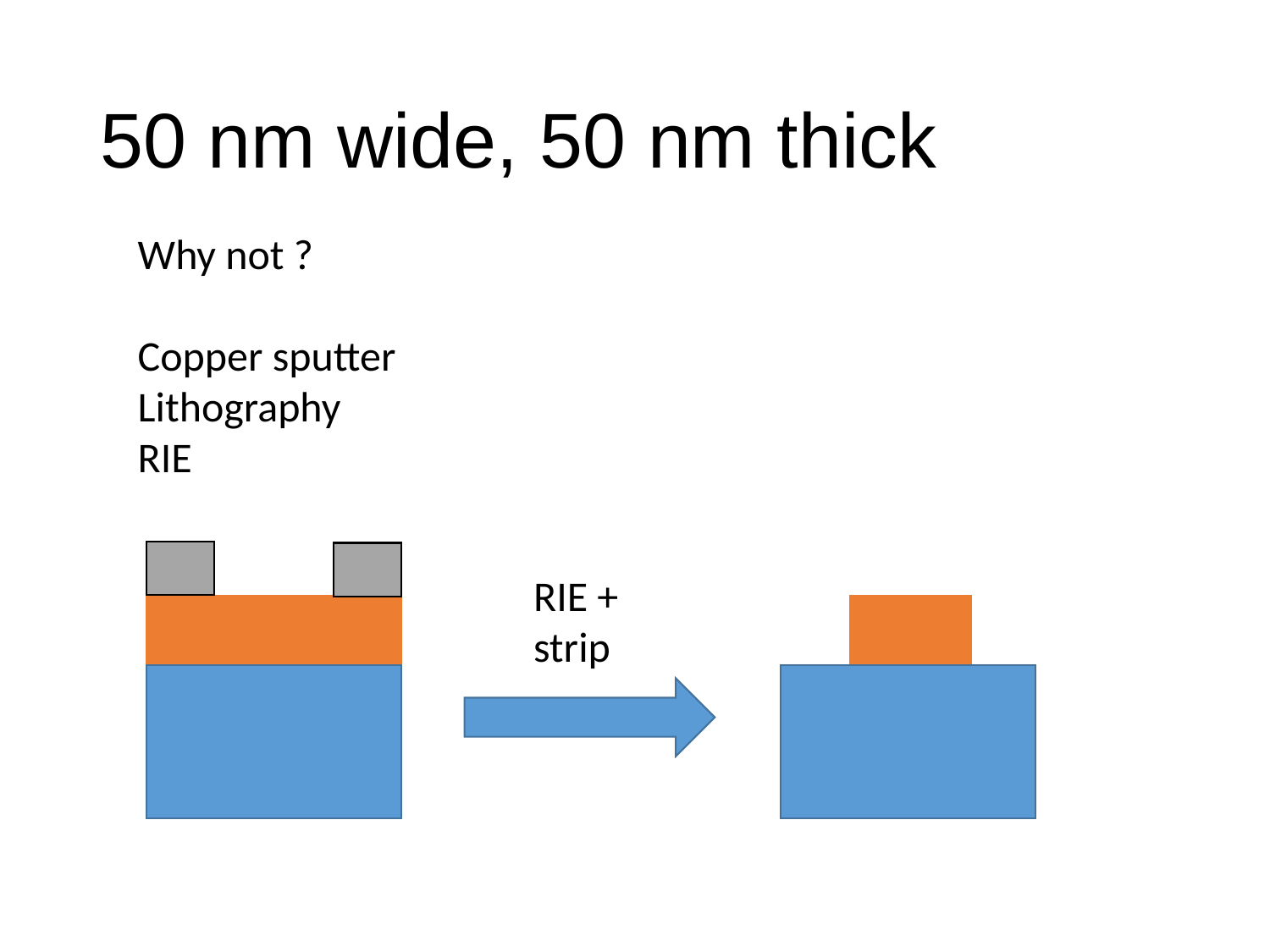

# 50 nm wide, 50 nm thick
Why not ?

Copper sputter
Lithography
RIE

RIE + strip